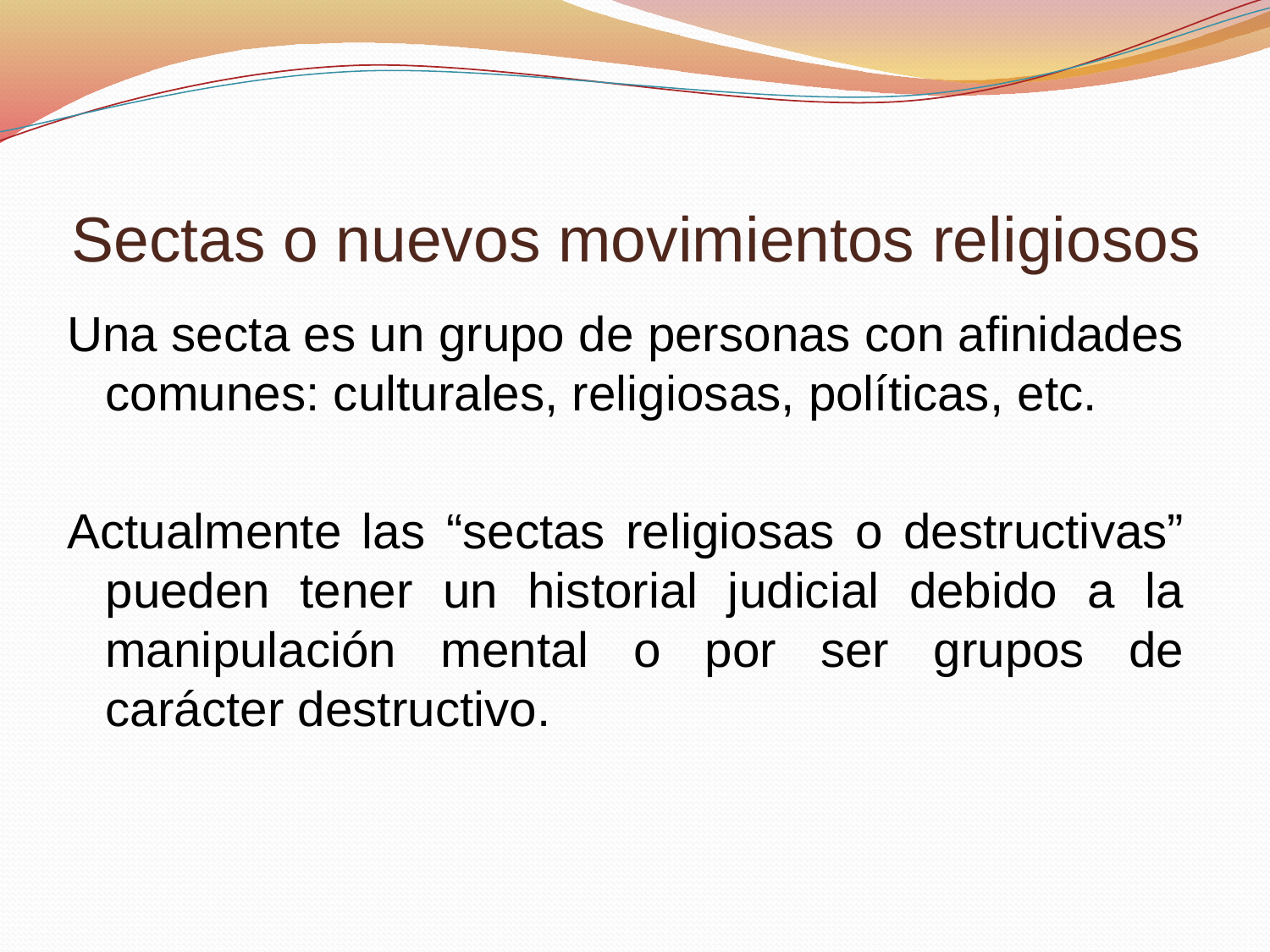

# Sectas o nuevos movimientos religiosos
Una secta es un grupo de personas con afinidades comunes: culturales, religiosas, políticas, etc.

Actualmente las “sectas religiosas o destructivas” pueden tener un historial judicial debido a la manipulación mental o por ser grupos de carácter destructivo.